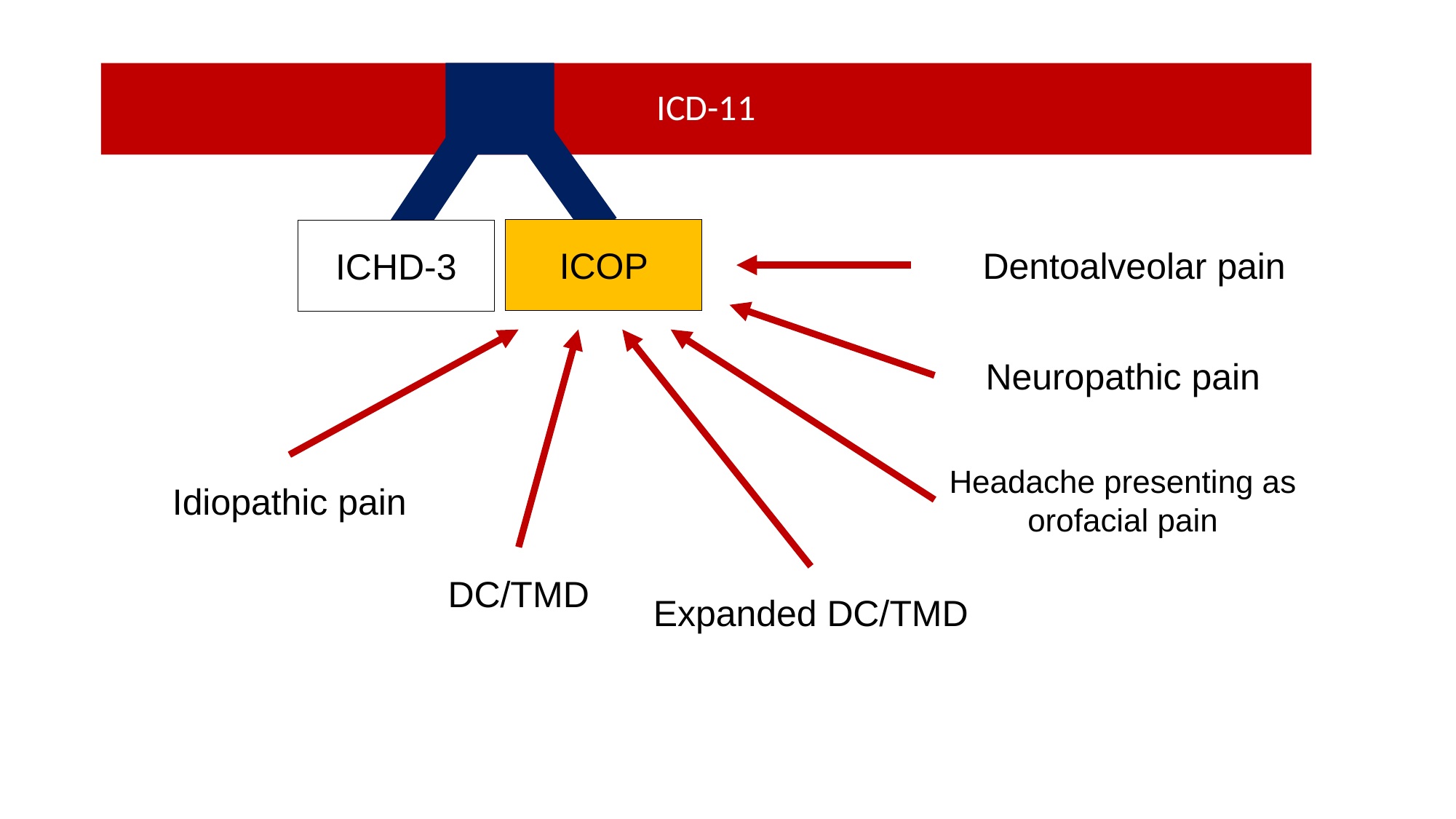

# ICD-11

ICOP
Dentoalveolar pain
ICHD-3
Neuropathic pain
Headache presenting as orofacial pain
Idiopathic pain
DC/TMD
Expanded DC/TMD